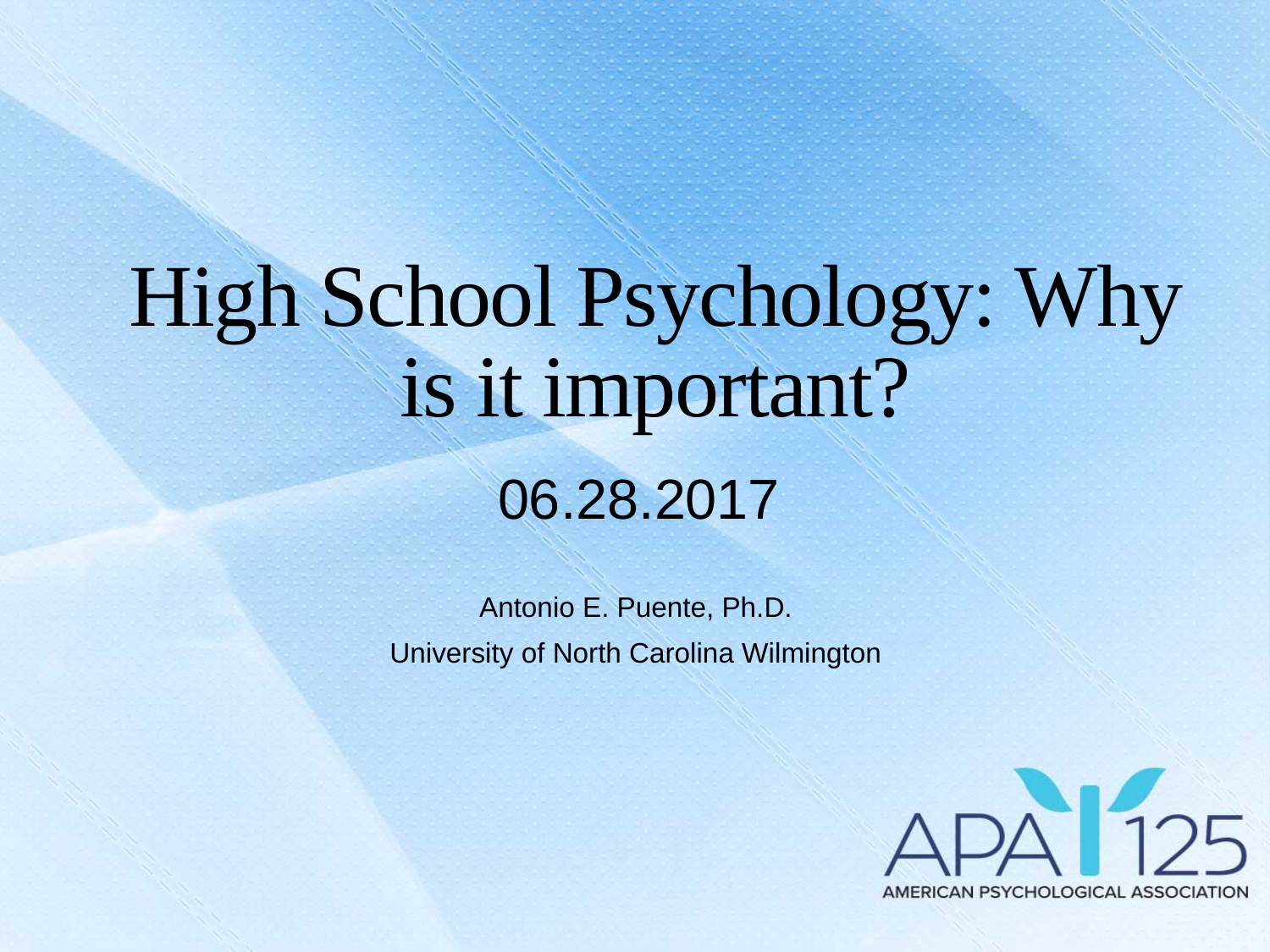

High School Psychology: Why is it important?
06.28.2017

Antonio E. Puente, Ph.D.
University of North Carolina Wilmington